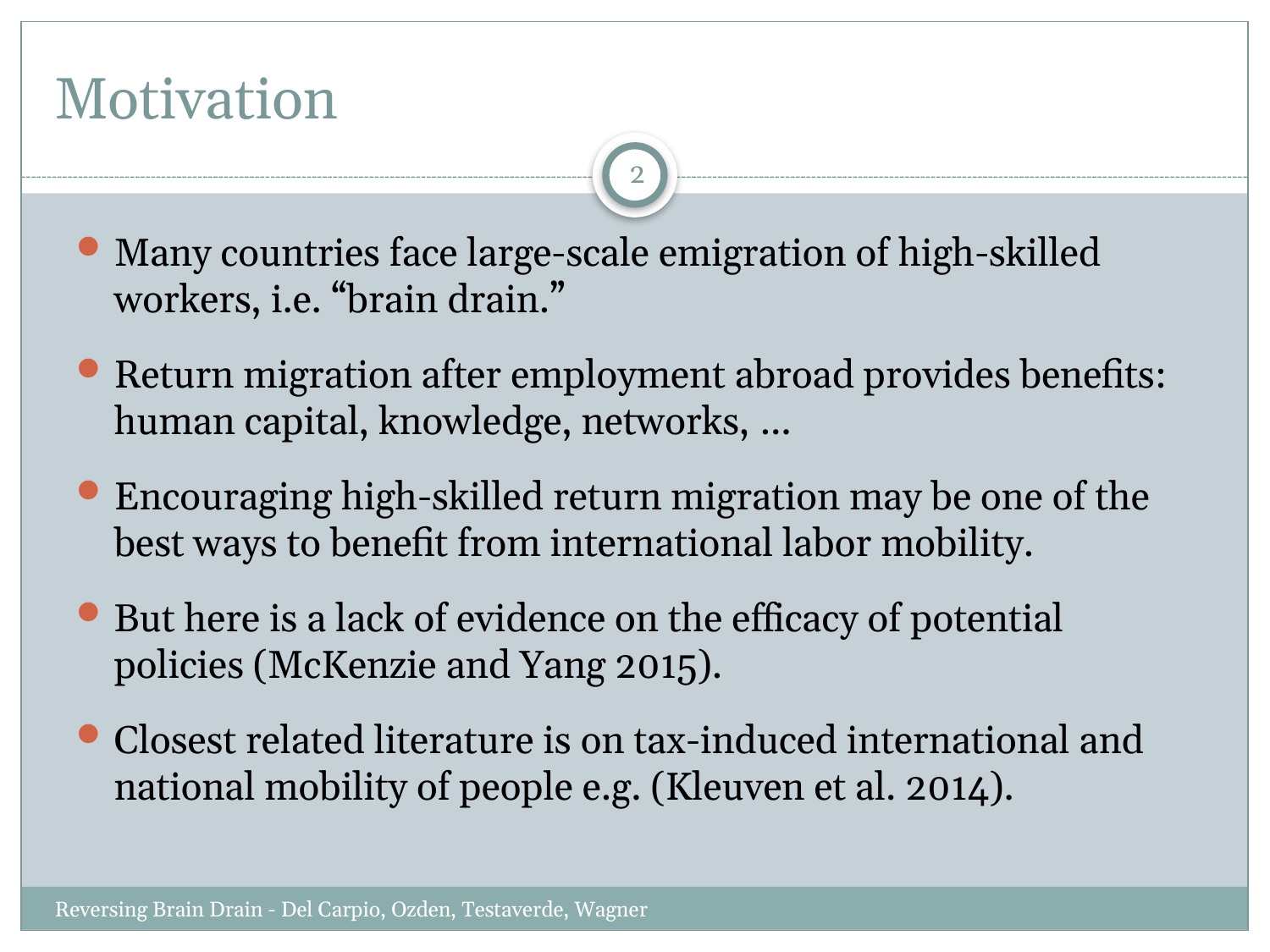

# Motivation
2
Many countries face large-scale emigration of high-skilled workers, i.e. “brain drain.”
Return migration after employment abroad provides benefits: human capital, knowledge, networks, …
Encouraging high-skilled return migration may be one of the best ways to benefit from international labor mobility.
But here is a lack of evidence on the efficacy of potential policies (McKenzie and Yang 2015).
Closest related literature is on tax-induced international and national mobility of people e.g. (Kleuven et al. 2014).
Reversing Brain Drain - Del Carpio, Ozden, Testaverde, Wagner